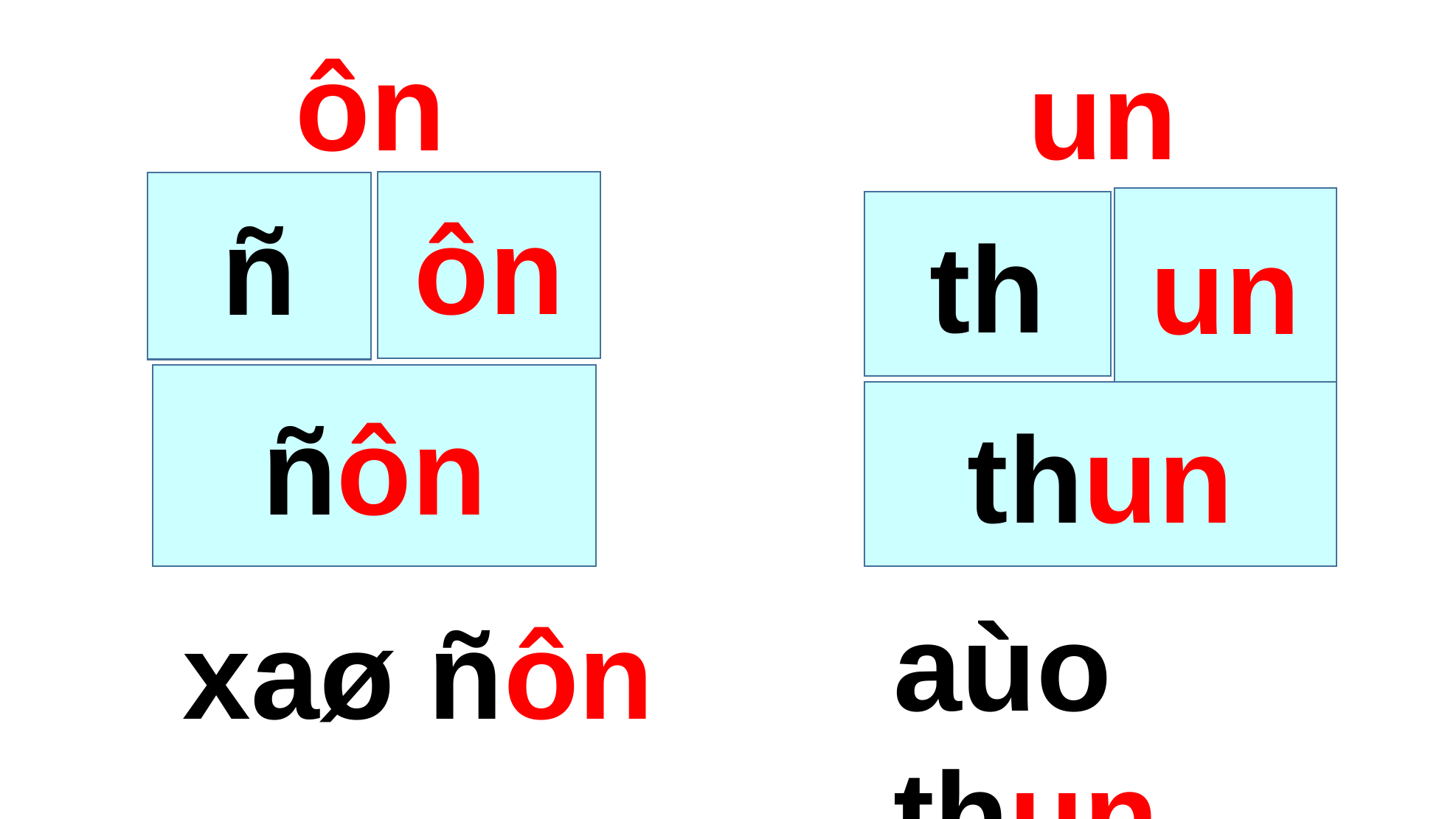

ôn
un
ôn
ñ
ñôn
un
th
thun
 xaø ñôn
aùo thun